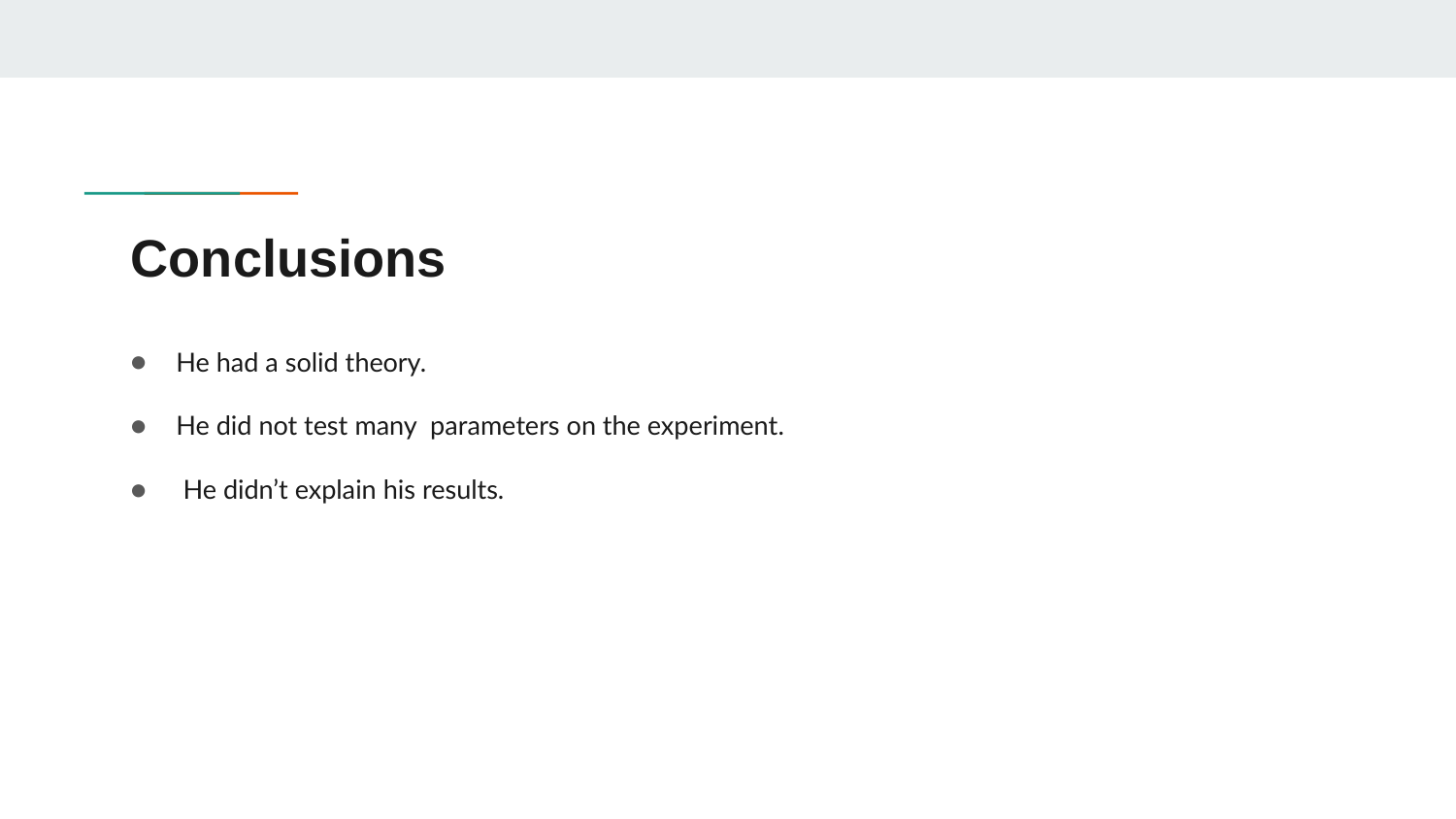

# Conclusions
He had a solid theory.
He did not test many  parameters on the experiment.
 He didn’t explain his results.